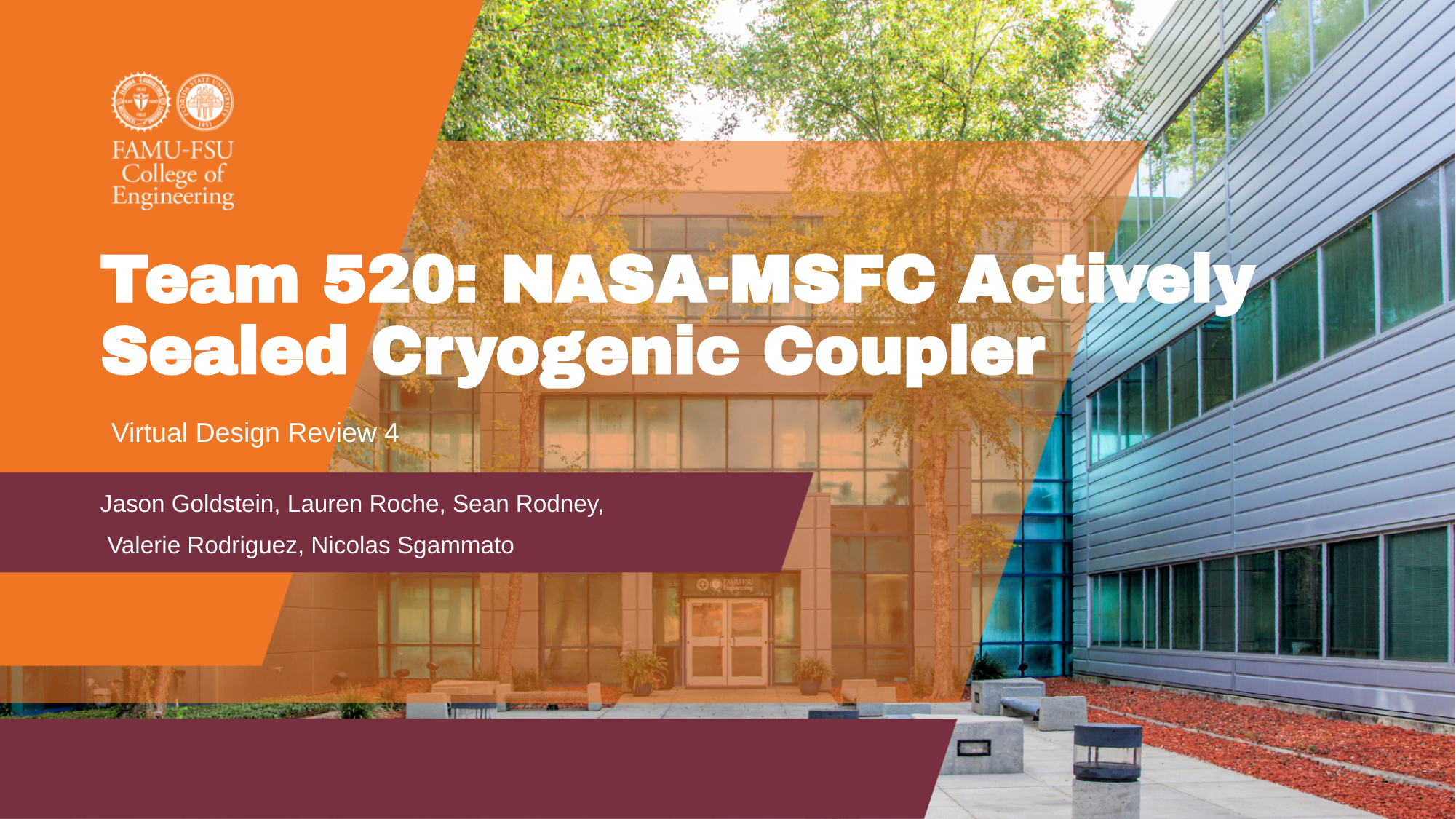

# Team 520: NASA-MSFC Actively Sealed Cryogenic Coupler
Virtual Design Review 4
Jason Goldstein, Lauren Roche, Sean Rodney,
 Valerie Rodriguez, Nicolas Sgammato